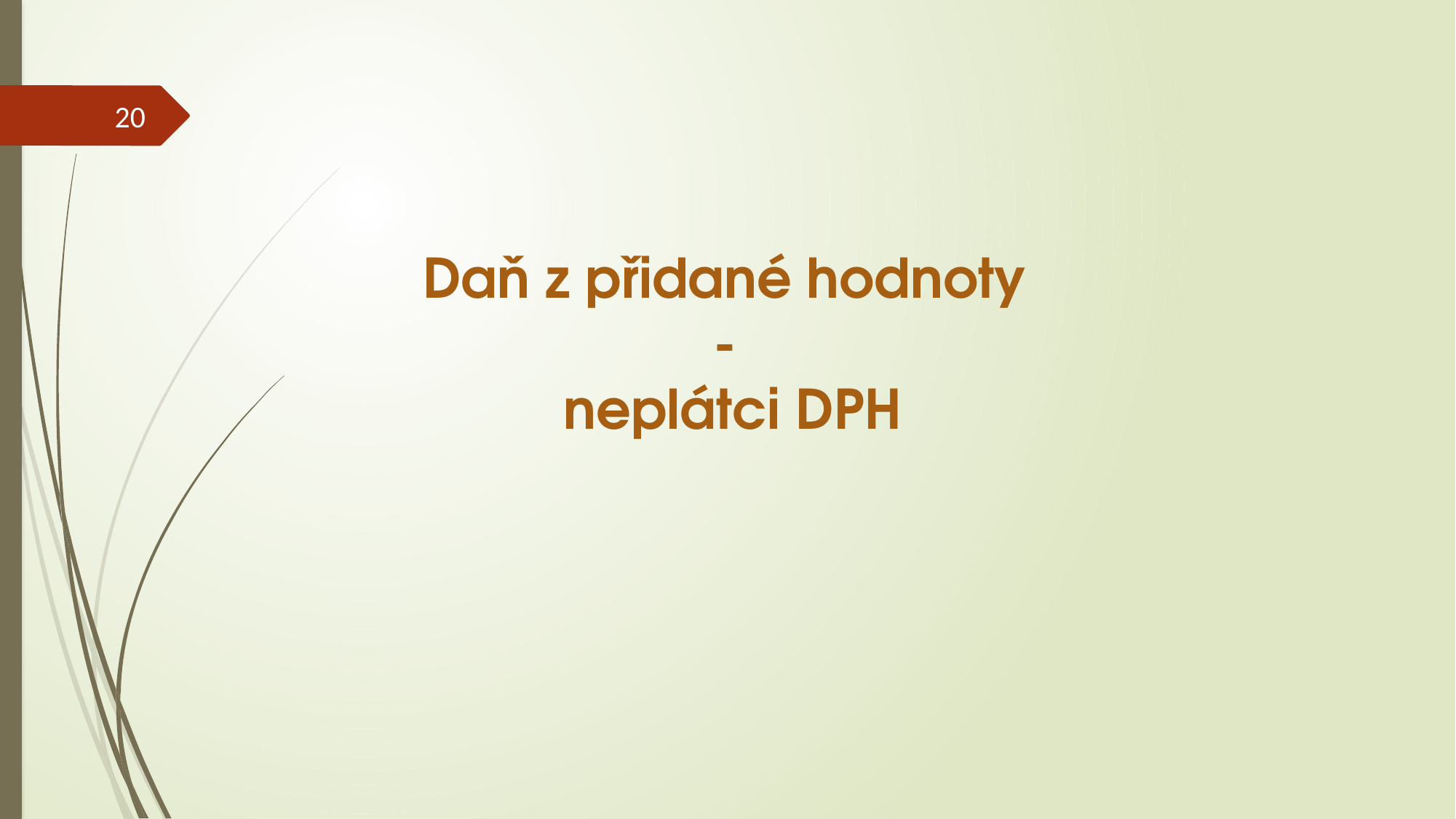

20
# Daň z přidané hodnoty - neplátci DPH